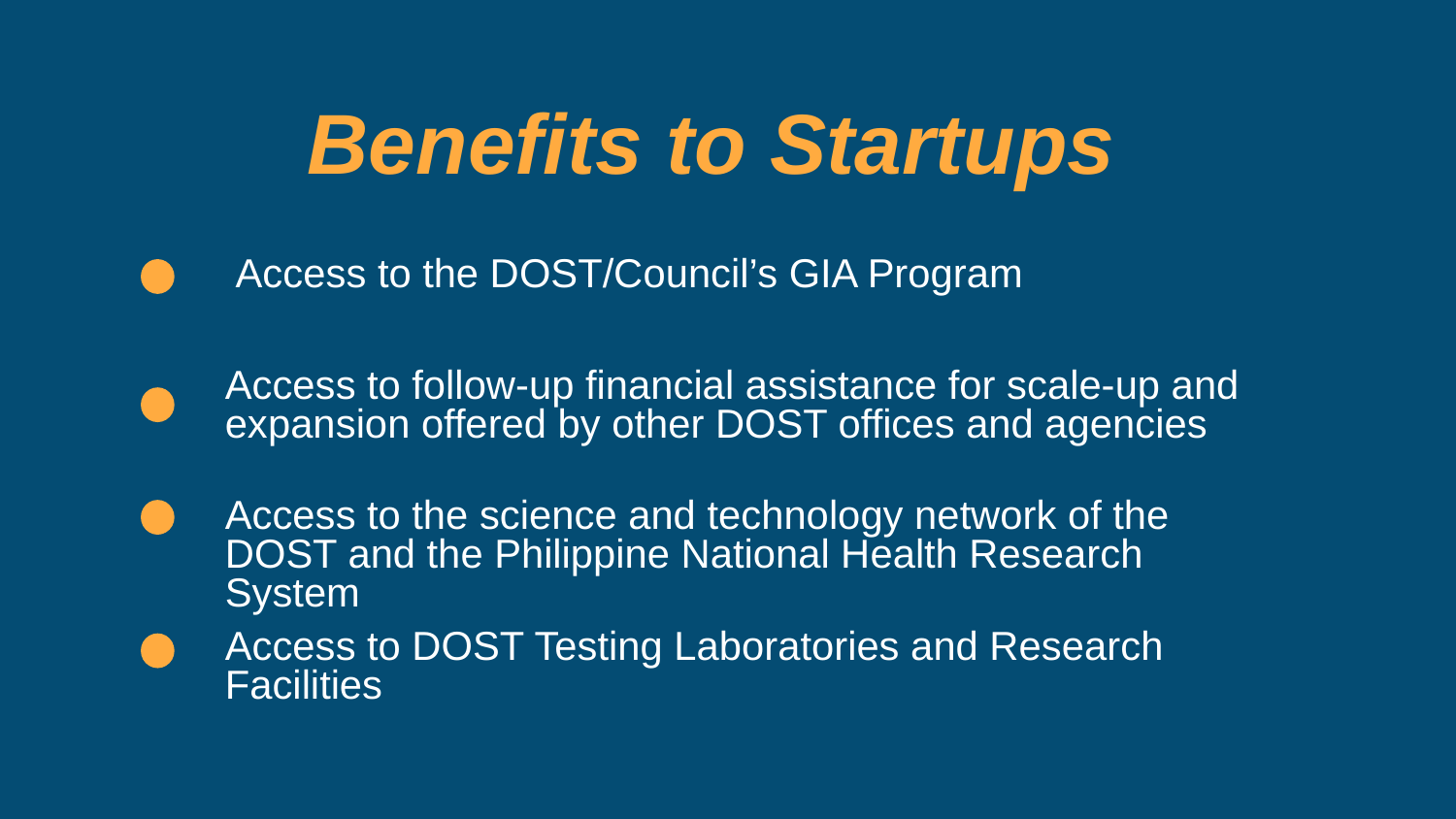

Benefits to Startups
Access to the DOST/Council’s GIA Program

Access to follow-up financial assistance for scale-up and expansion offered by other DOST offices and agencies

Access to the science and technology network of the DOST and the Philippine National Health Research System

Access to DOST Testing Laboratories and Research Facilities